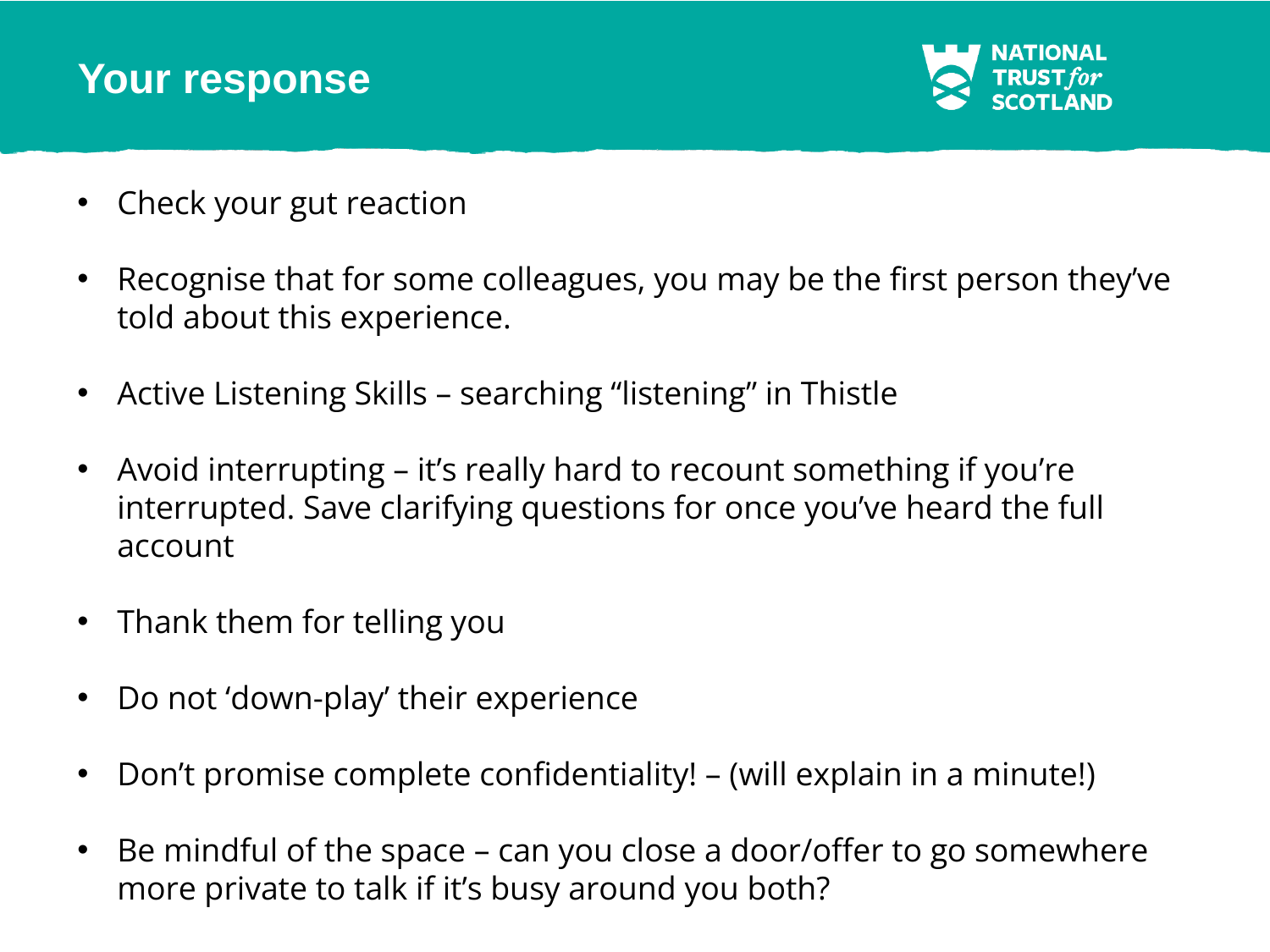

Your response
Check your gut reaction

Recognise that for some colleagues, you may be the first person they’ve told about this experience.

Active Listening Skills – searching “listening” in Thistle

Avoid interrupting – it’s really hard to recount something if you’re interrupted. Save clarifying questions for once you’ve heard the full account

Thank them for telling you

Do not ‘down-play’ their experience

Don’t promise complete confidentiality! – (will explain in a minute!)

Be mindful of the space – can you close a door/offer to go somewhere more private to talk if it’s busy around you both?